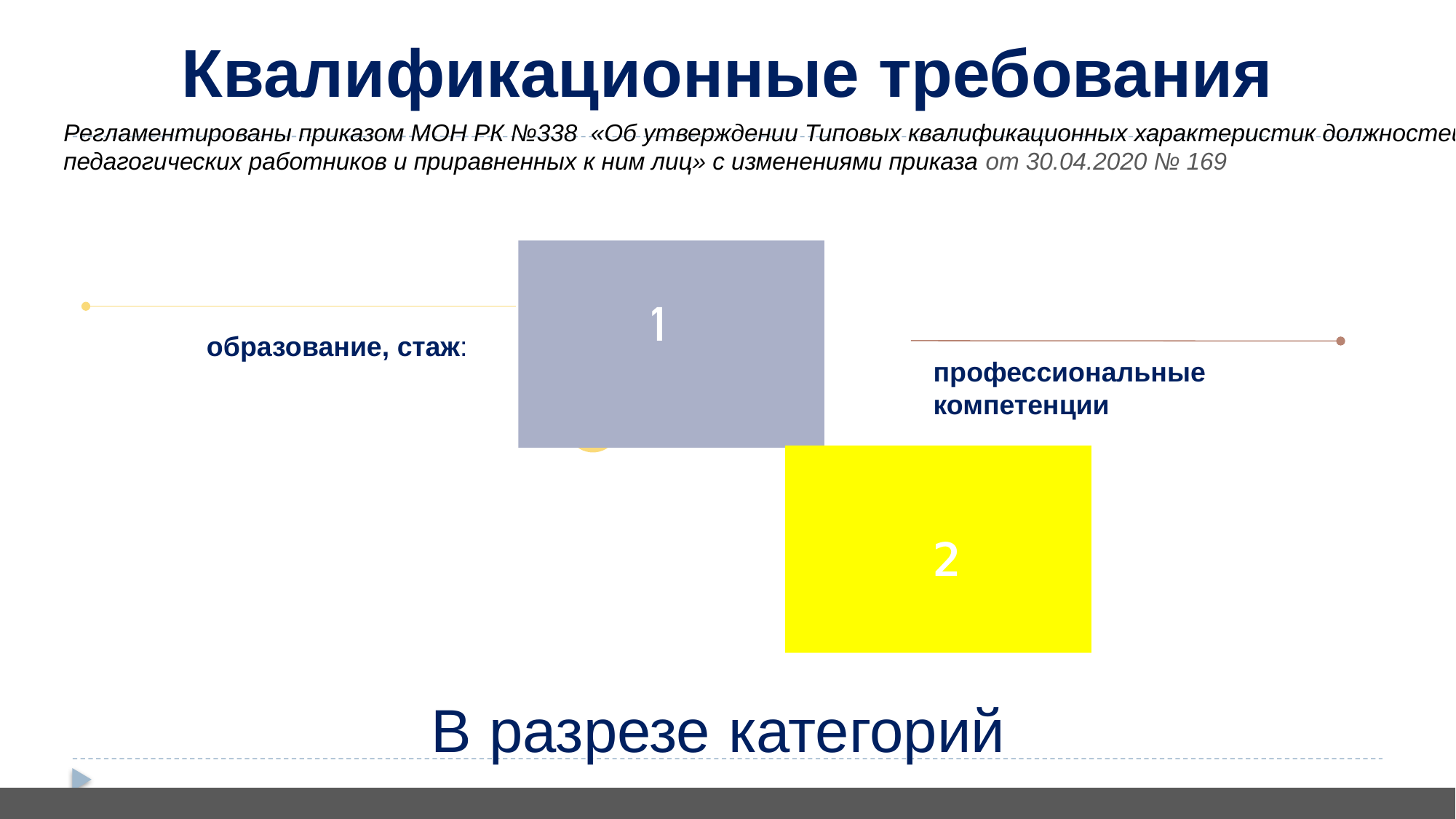

# Квалификационные требования
Регламентированы приказом МОН РК №338  «Об утверждении Типовых квалификационных характеристик должностей
педагогических работников и приравненных к ним лиц» с изменениями приказа от 30.04.2020 № 169

1
образование, стаж:
профессиональные компетенции

2

В разрезе категорий